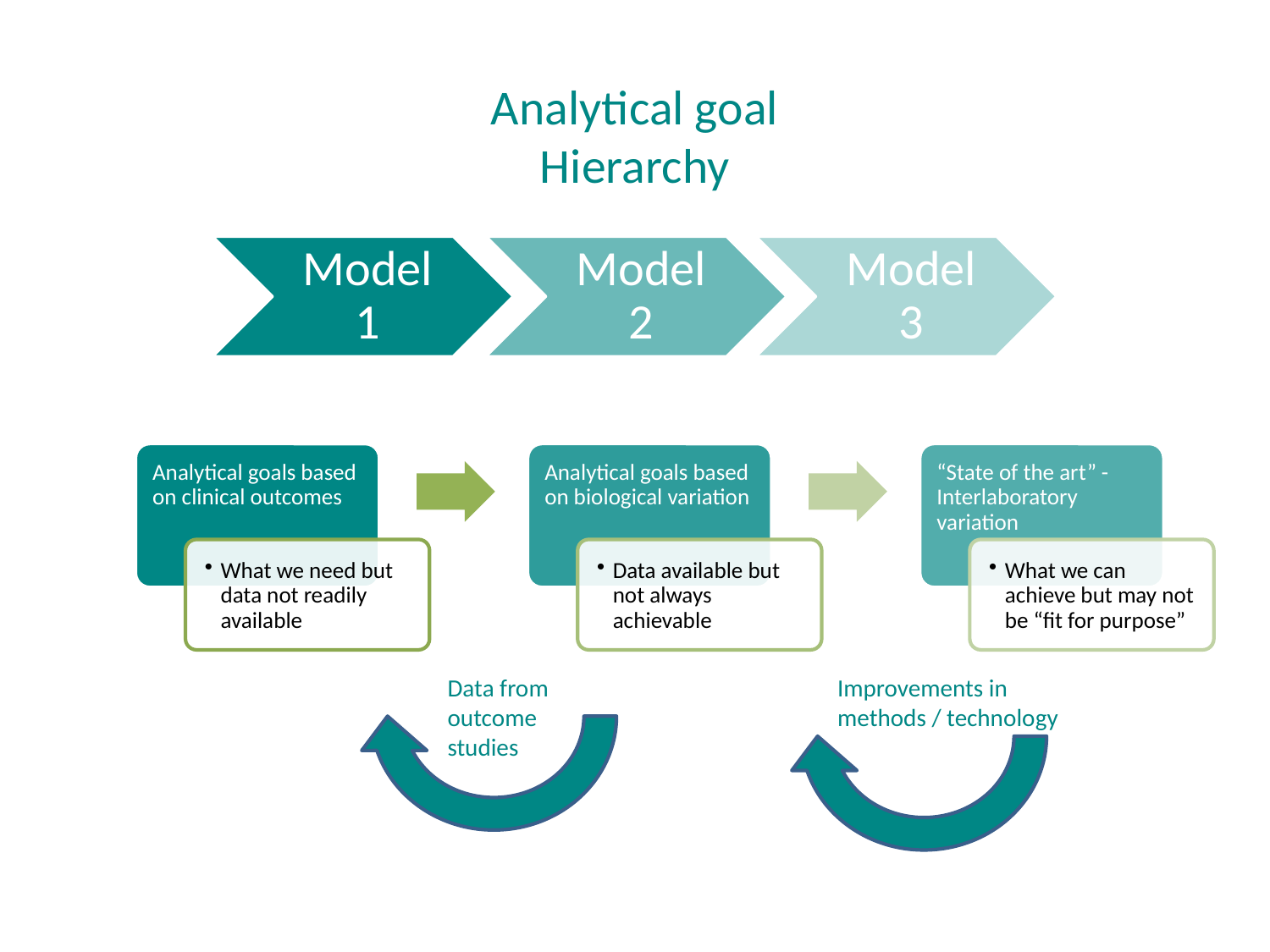

# Analytical goal Hierarchy
Model 1
Model 2
Model 3
Analytical goals based on clinical outcomes
What we need but data not readily available

Analytical goals based on biological variation
Data available but not always achievable

“State of the art” - Interlaboratory variation
What we can achieve but may not be “fit for purpose”

Data from outcome studies
Improvements in methods / technology